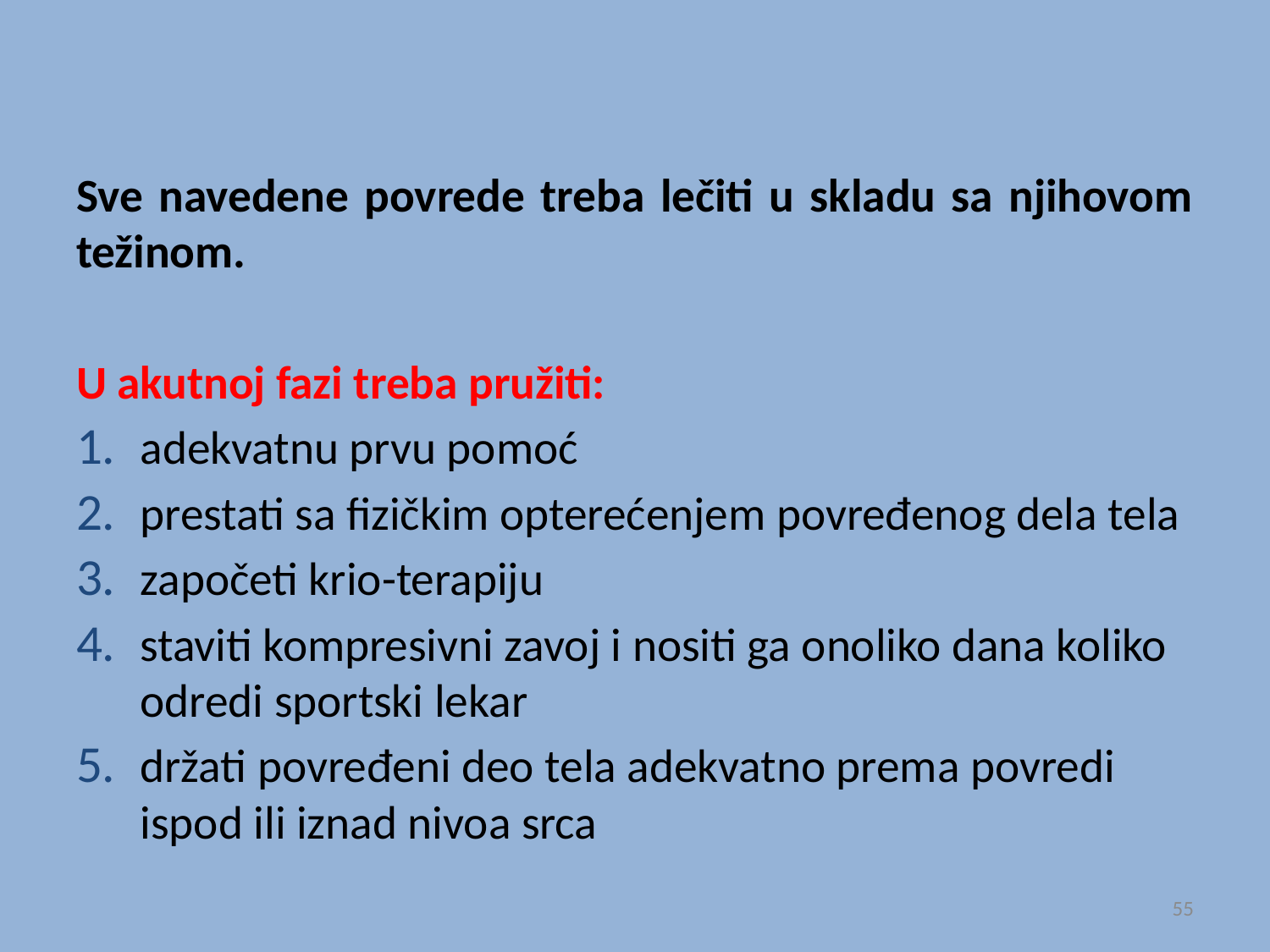

Sve navedene povrede treba lečiti u skladu sa njihovom težinom.

U akutnoj fazi treba pružiti:
adekvatnu prvu pomoć
prestati sa fizičkim opterećenjem povređenog dela tela
započeti krio-terapiju
staviti kompresivni zavoj i nositi ga onoliko dana koliko odredi sportski lekar
držati povređeni deo tela adekvatno prema povredi ispod ili iznad nivoa srca
55